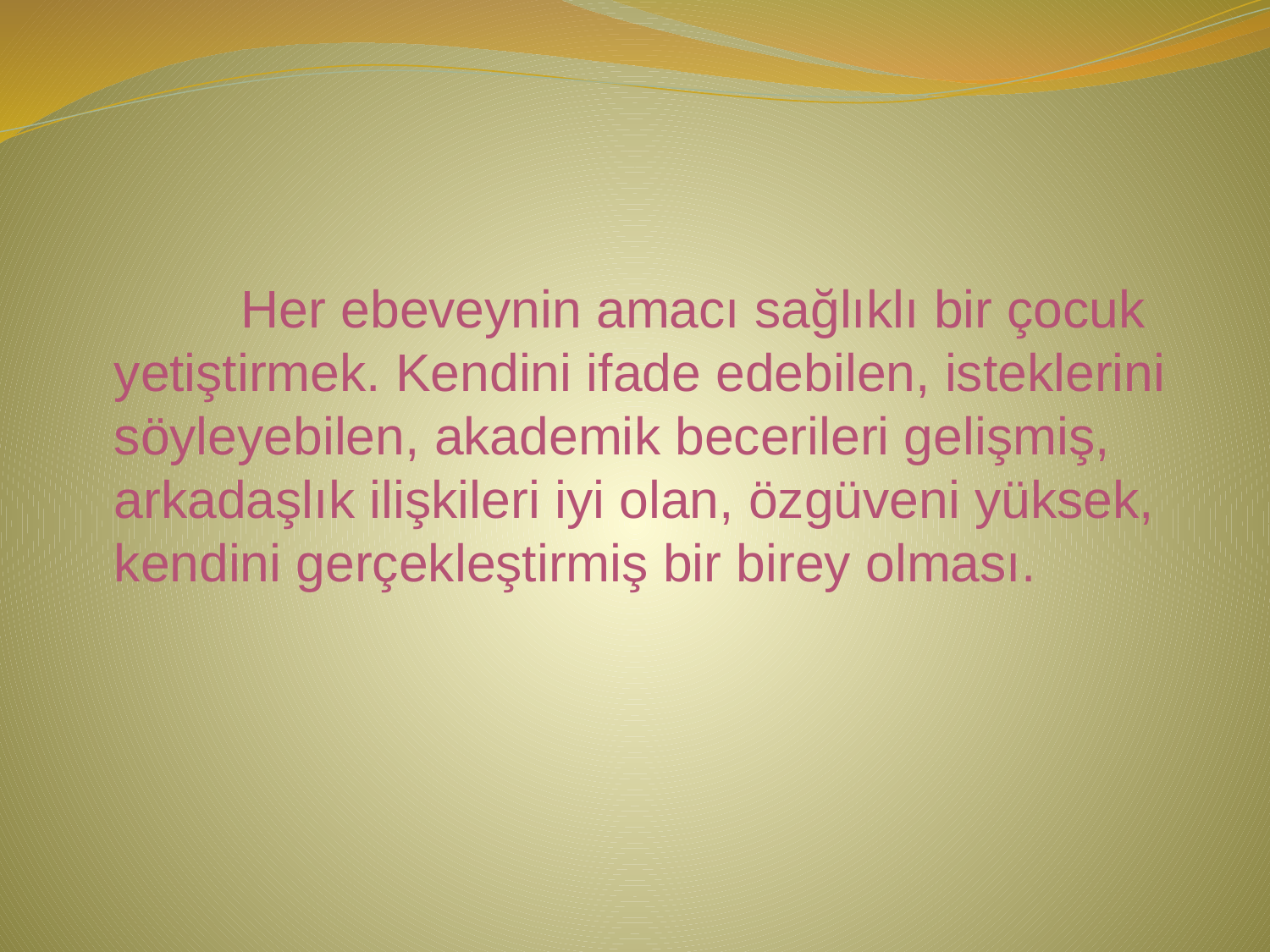

#
		Her ebeveynin amacı sağlıklı bir çocuk yetiştirmek. Kendini ifade edebilen, isteklerini söyleyebilen, akademik becerileri gelişmiş, arkadaşlık ilişkileri iyi olan, özgüveni yüksek, kendini gerçekleştirmiş bir birey olması.